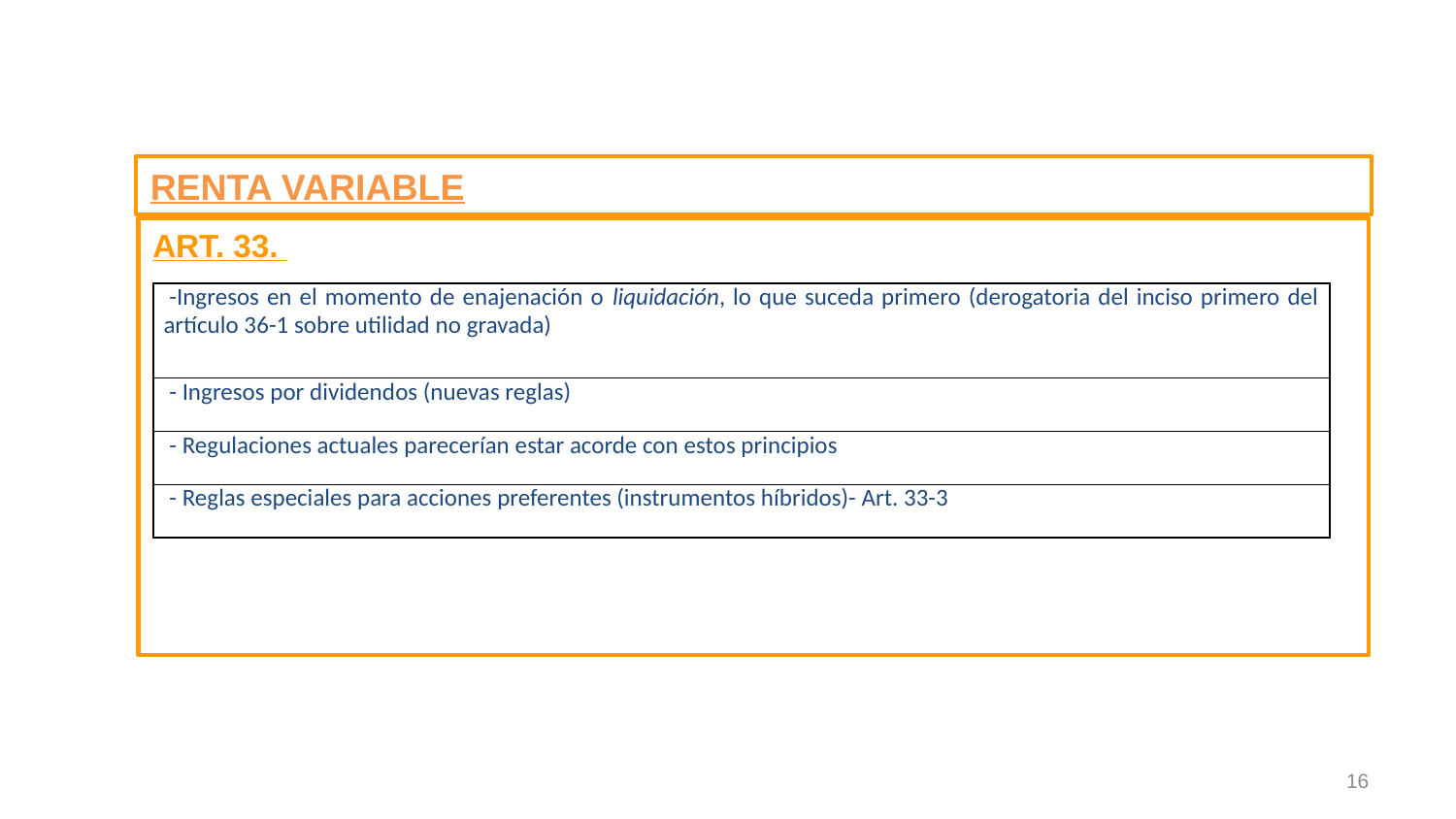

RENTA VARIABLE
ART. 33.

| -Ingresos en el momento de enajenación o liquidación, lo que suceda primero (derogatoria del inciso primero del artículo 36-1 sobre utilidad no gravada) |
| --- |
| - Ingresos por dividendos (nuevas reglas) |
| - Regulaciones actuales parecerían estar acorde con estos principios |
| - Reglas especiales para acciones preferentes (instrumentos híbridos)- Art. 33-3 |

16